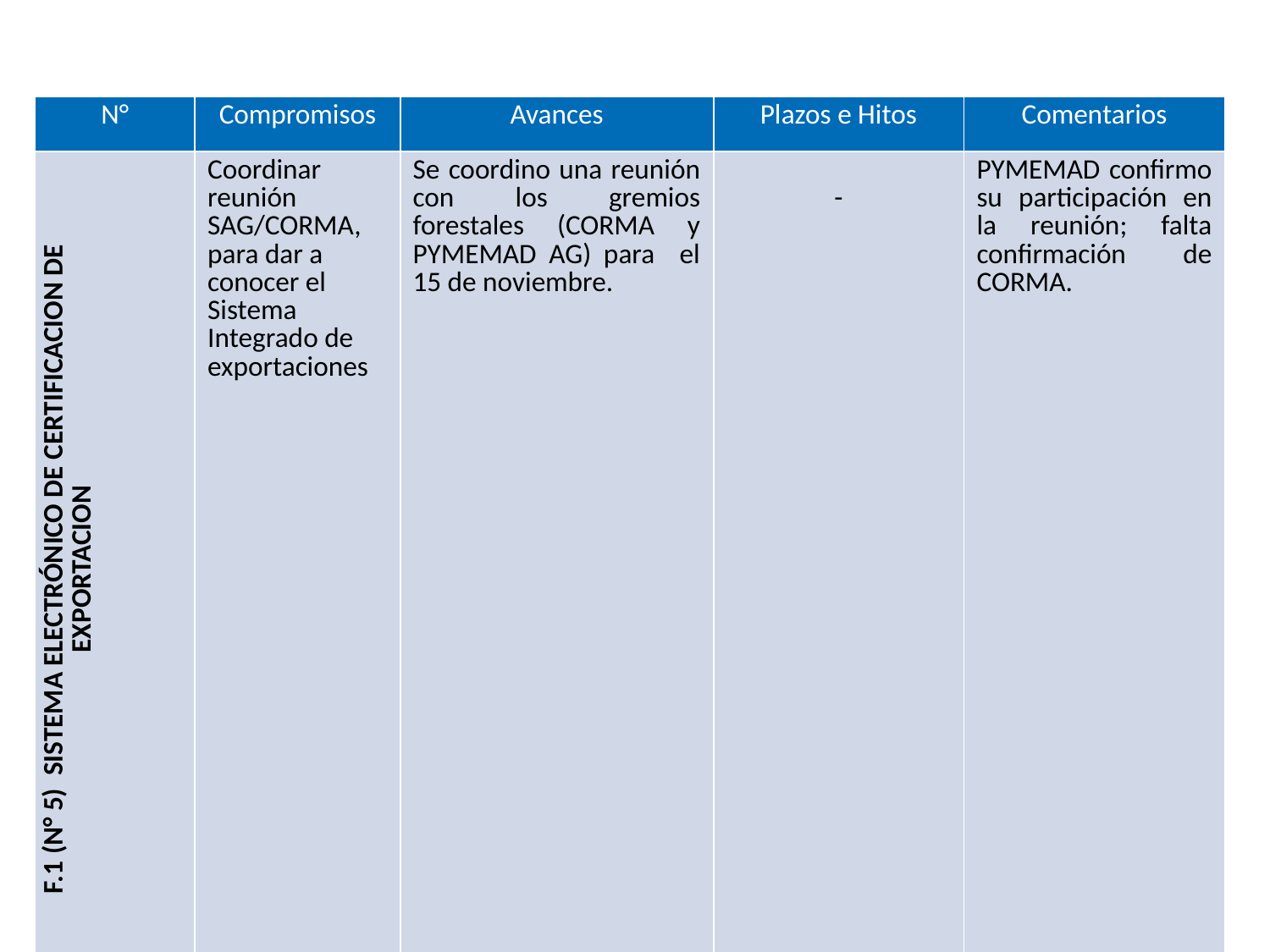

| N° | Compromisos | Avances | Plazos e Hitos | Comentarios |
| --- | --- | --- | --- | --- |
| F.1 (N° 5) SISTEMA ELECTRÓNICO DE CERTIFICACION DE EXPORTACION | Coordinar reunión SAG/CORMA, para dar a conocer el Sistema Integrado de exportaciones | Se coordino una reunión con los gremios forestales (CORMA y PYMEMAD AG) para el 15 de noviembre. | - | PYMEMAD confirmo su participación en la reunión; falta confirmación de CORMA. |